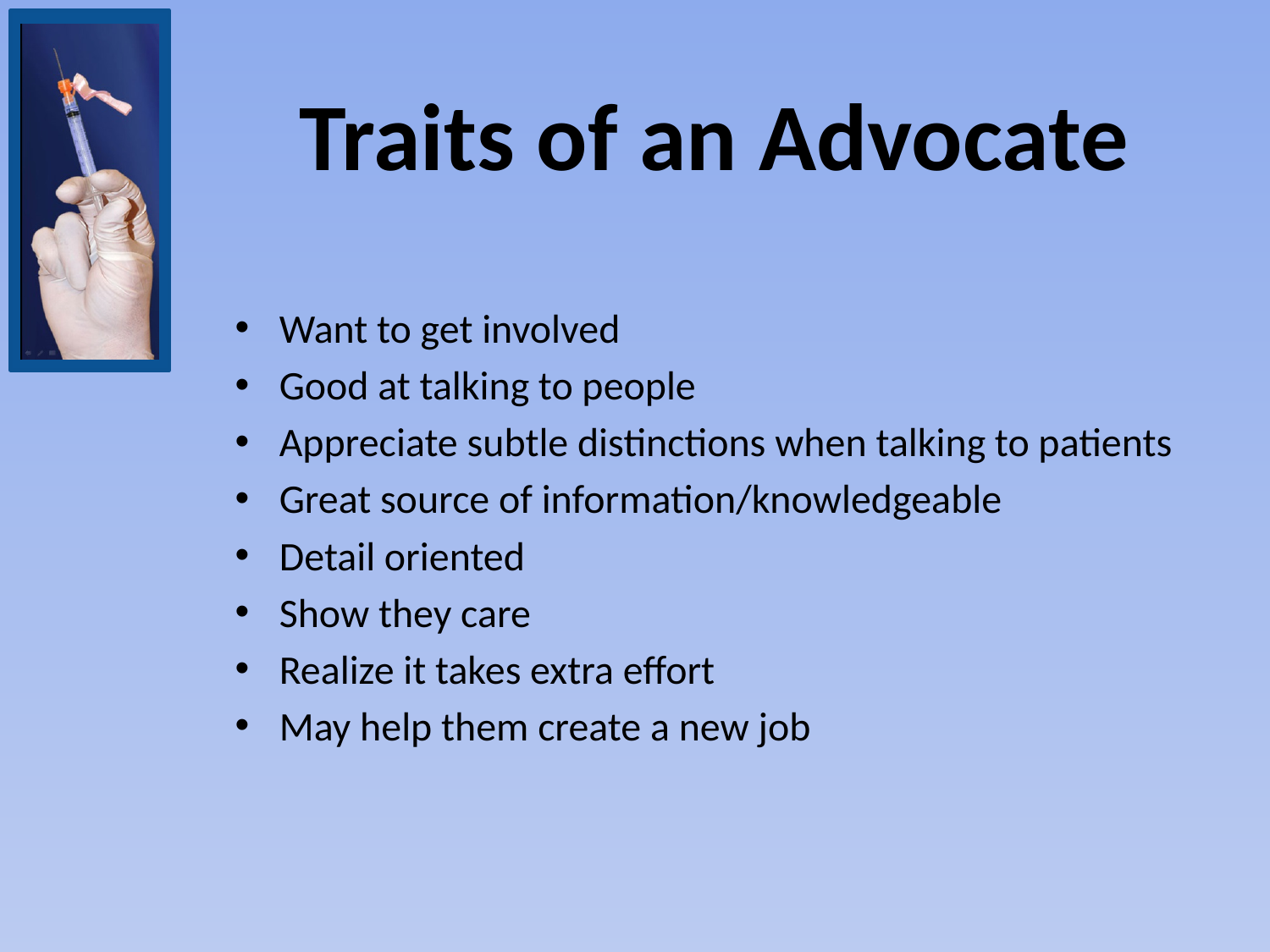

# Traits of an Advocate
Want to get involved
Good at talking to people
Appreciate subtle distinctions when talking to patients
Great source of information/knowledgeable
Detail oriented
Show they care
Realize it takes extra effort
May help them create a new job